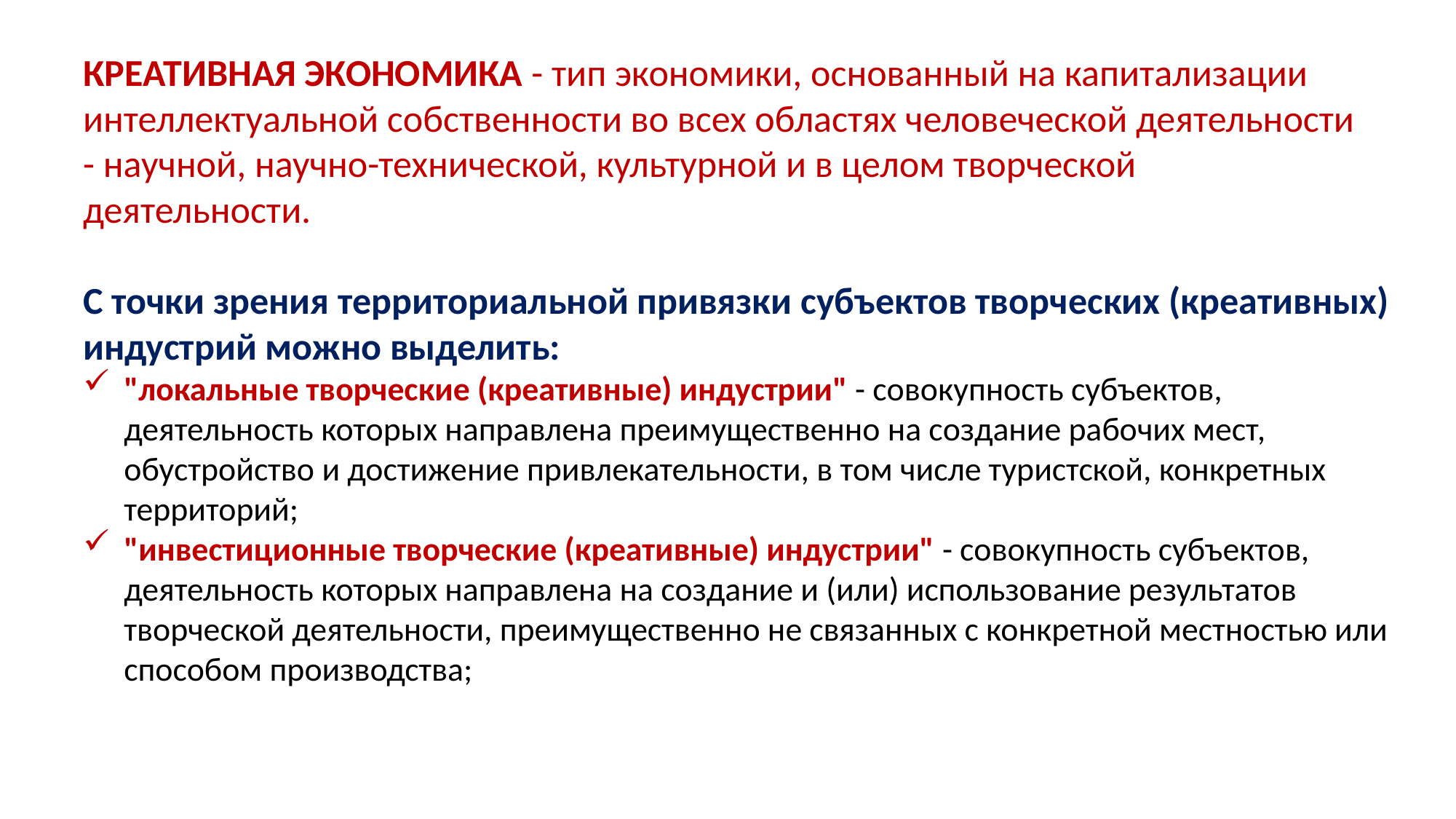

КРЕАТИВНАЯ ЭКОНОМИКА - тип экономики, основанный на капитализации интеллектуальной собственности во всех областях человеческой деятельности - научной, научно-технической, культурной и в целом творческой деятельности.

С точки зрения территориальной привязки субъектов творческих (креативных) индустрий можно выделить:
"локальные творческие (креативные) индустрии" - совокупность субъектов, деятельность которых направлена преимущественно на создание рабочих мест, обустройство и достижение привлекательности, в том числе туристской, конкретных территорий;
"инвестиционные творческие (креативные) индустрии" - совокупность субъектов, деятельность которых направлена на создание и (или) использование результатов творческой деятельности, преимущественно не связанных с конкретной местностью или способом производства;